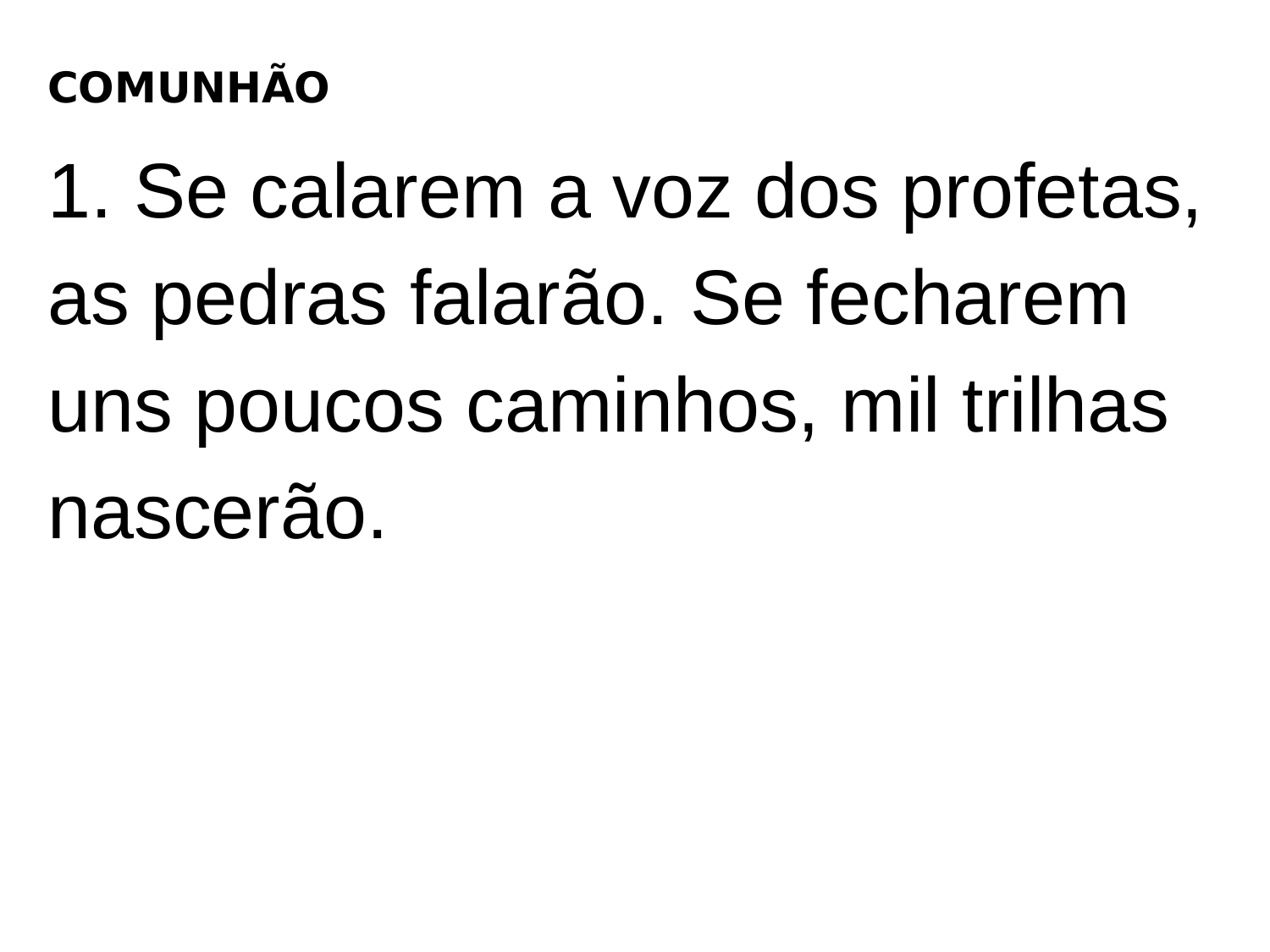

COMUNHÃO
1. Se calarem a voz dos profetas, as pedras falarão. Se fecharem uns poucos caminhos, mil trilhas nascerão.